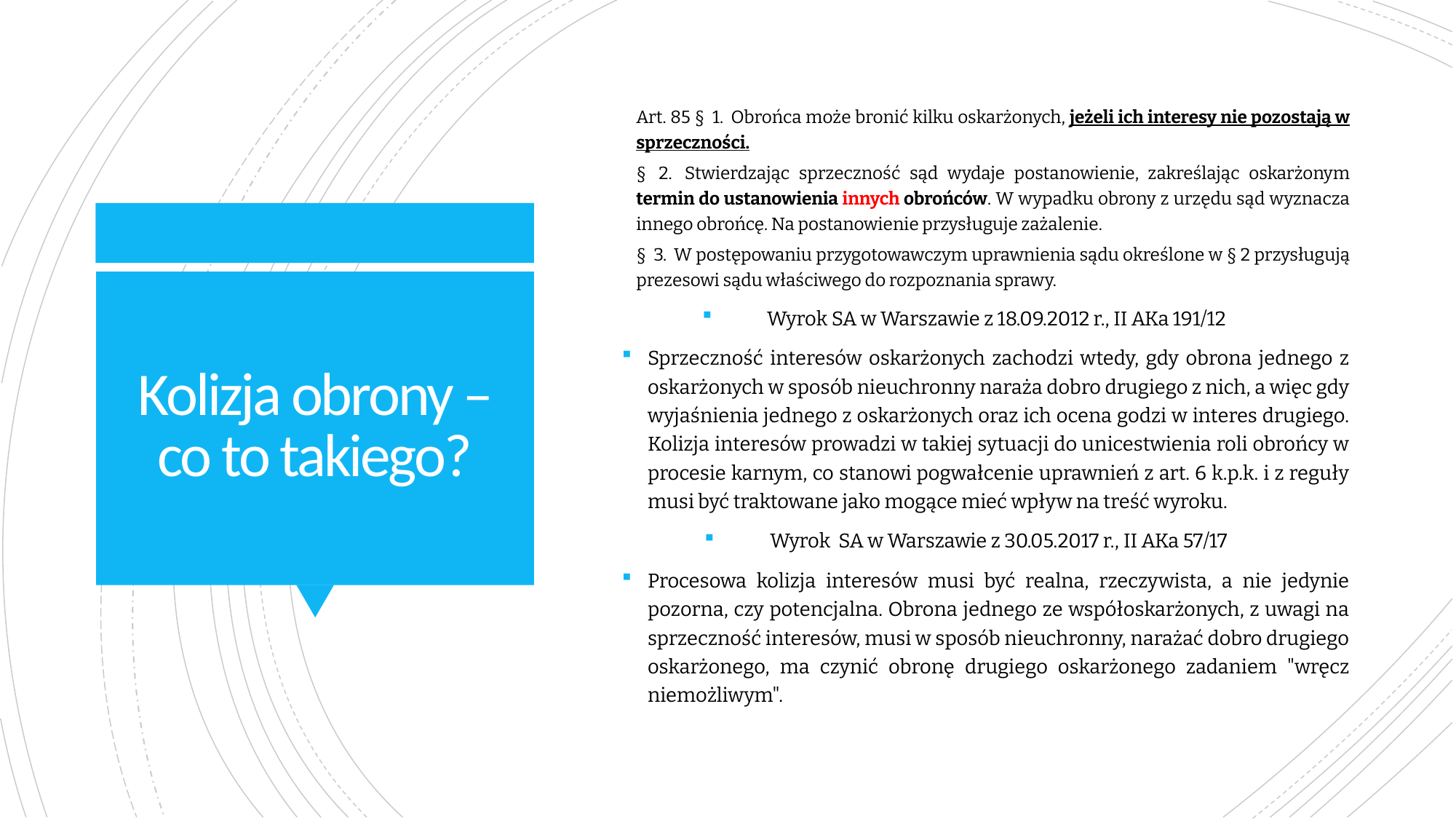

Art. 85 §  1.  Obrońca może bronić kilku oskarżonych, jeżeli ich interesy nie pozostają w sprzeczności.
§  2.  Stwierdzając sprzeczność sąd wydaje postanowienie, zakreślając oskarżonym termin do ustanowienia innych obrońców. W wypadku obrony z urzędu sąd wyznacza innego obrońcę. Na postanowienie przysługuje zażalenie.
§  3.  W postępowaniu przygotowawczym uprawnienia sądu określone w § 2 przysługują prezesowi sądu właściwego do rozpoznania sprawy.
Wyrok SA w Warszawie z 18.09.2012 r., II AKa 191/12
Sprzeczność interesów oskarżonych zachodzi wtedy, gdy obrona jednego z oskarżonych w sposób nieuchronny naraża dobro drugiego z nich, a więc gdy wyjaśnienia jednego z oskarżonych oraz ich ocena godzi w interes drugiego. Kolizja interesów prowadzi w takiej sytuacji do unicestwienia roli obrońcy w procesie karnym, co stanowi pogwałcenie uprawnień z art. 6 k.p.k. i z reguły musi być traktowane jako mogące mieć wpływ na treść wyroku.
Wyrok  SA w Warszawie z 30.05.2017 r., II AKa 57/17
Procesowa kolizja interesów musi być realna, rzeczywista, a nie jedynie pozorna, czy potencjalna. Obrona jednego ze współoskarżonych, z uwagi na sprzeczność interesów, musi w sposób nieuchronny, narażać dobro drugiego oskarżonego, ma czynić obronę drugiego oskarżonego zadaniem "wręcz niemożliwym".

# Kolizja obrony – co to takiego?